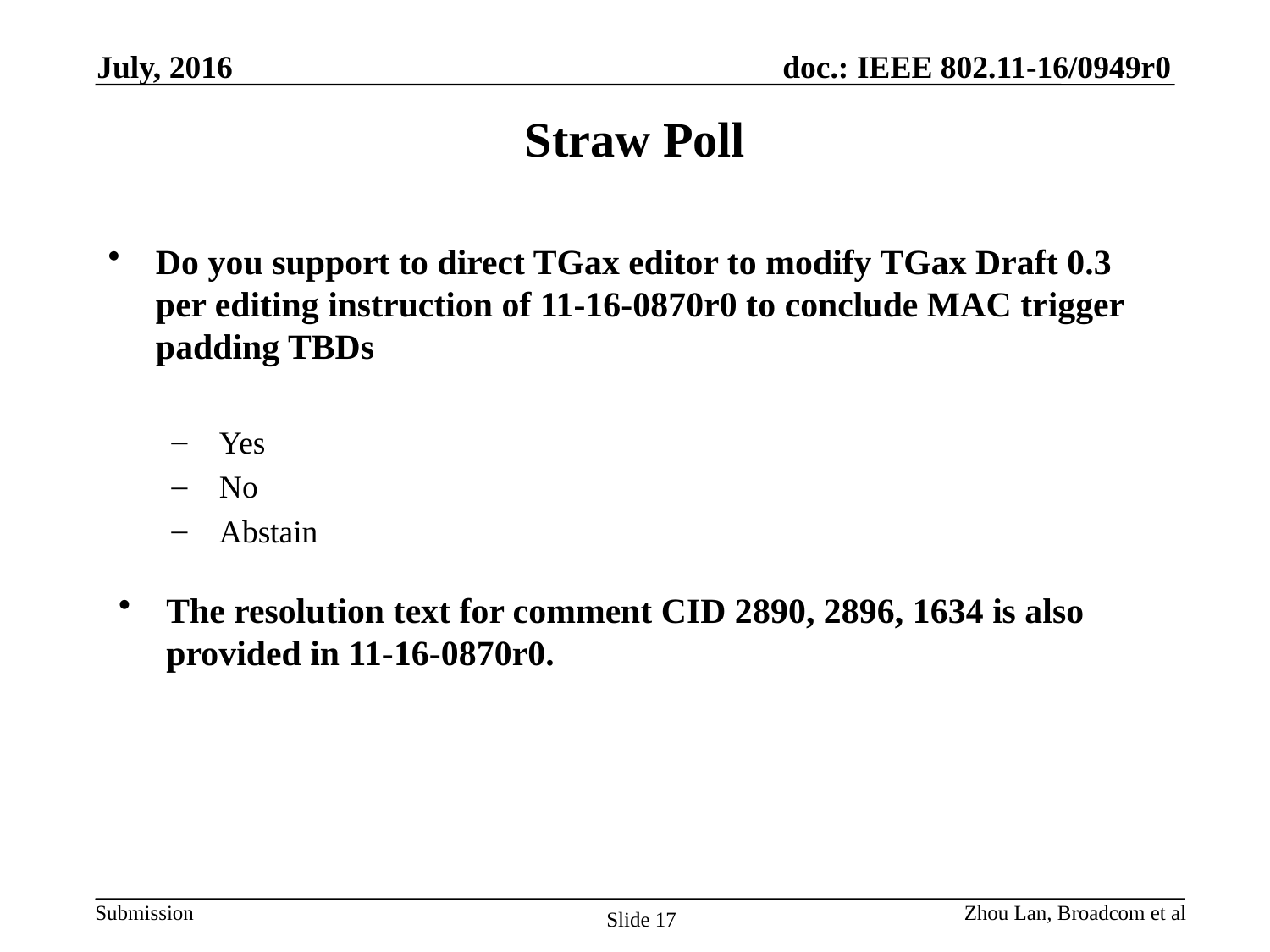

July, 2016
# Straw Poll
Do you support to direct TGax editor to modify TGax Draft 0.3 per editing instruction of 11-16-0870r0 to conclude MAC trigger padding TBDs

Yes
No
Abstain

The resolution text for comment CID 2890, 2896, 1634 is also provided in 11-16-0870r0.
Zhou Lan, Broadcom et al
Slide 17